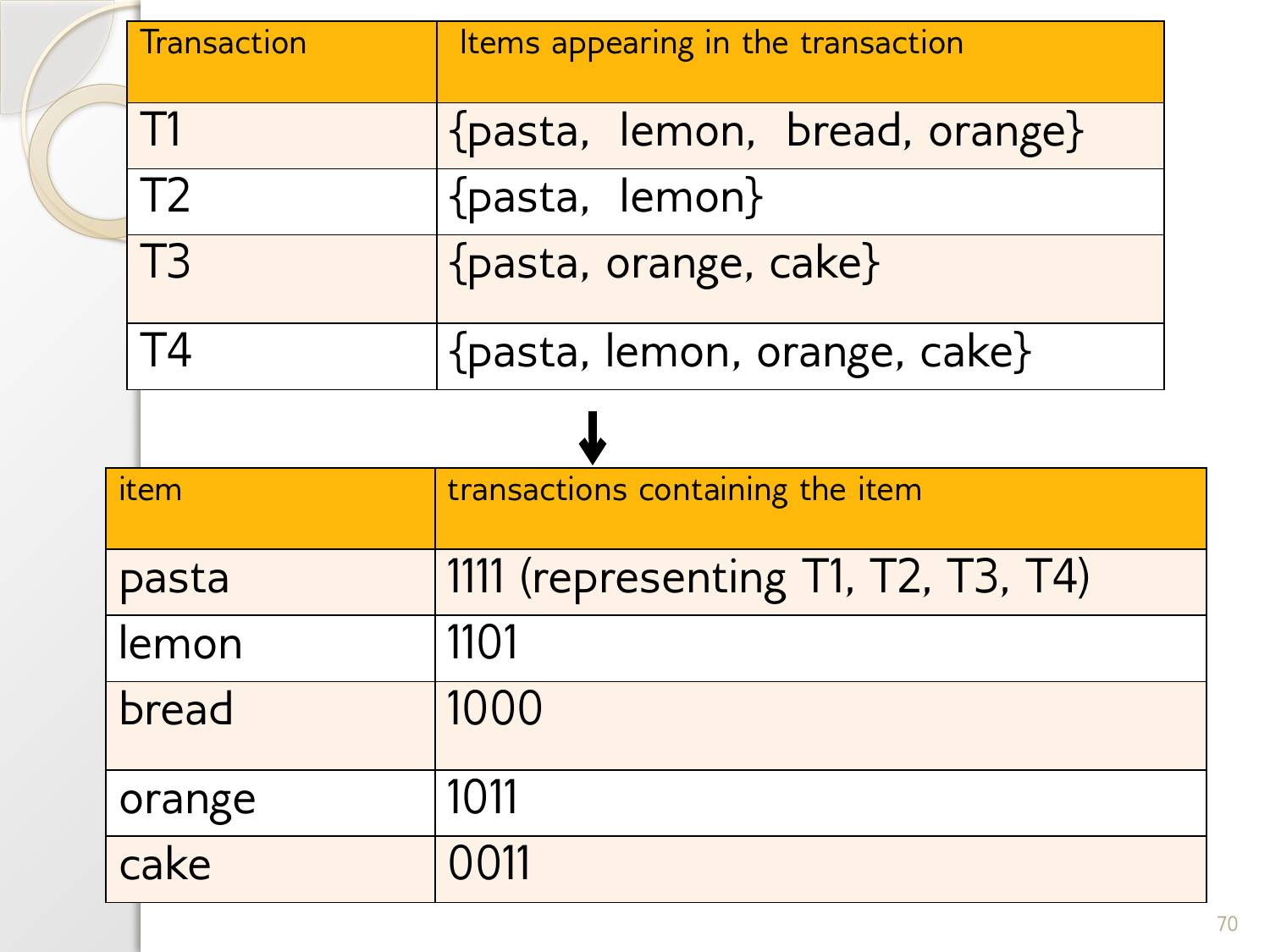

| Transaction | Items appearing in the transaction |
| --- | --- |
| T1 | {pasta, lemon, bread, orange} |
| T2 | {pasta, lemon} |
| T3 | {pasta, orange, cake} |
| T4 | {pasta, lemon, orange, cake} |
| item | transactions containing the item |
| --- | --- |
| pasta | 1111 (representing T1, T2, T3, T4) |
| lemon | 1101 |
| bread | 1000 |
| orange | 1011 |
| cake | 0011 |
70